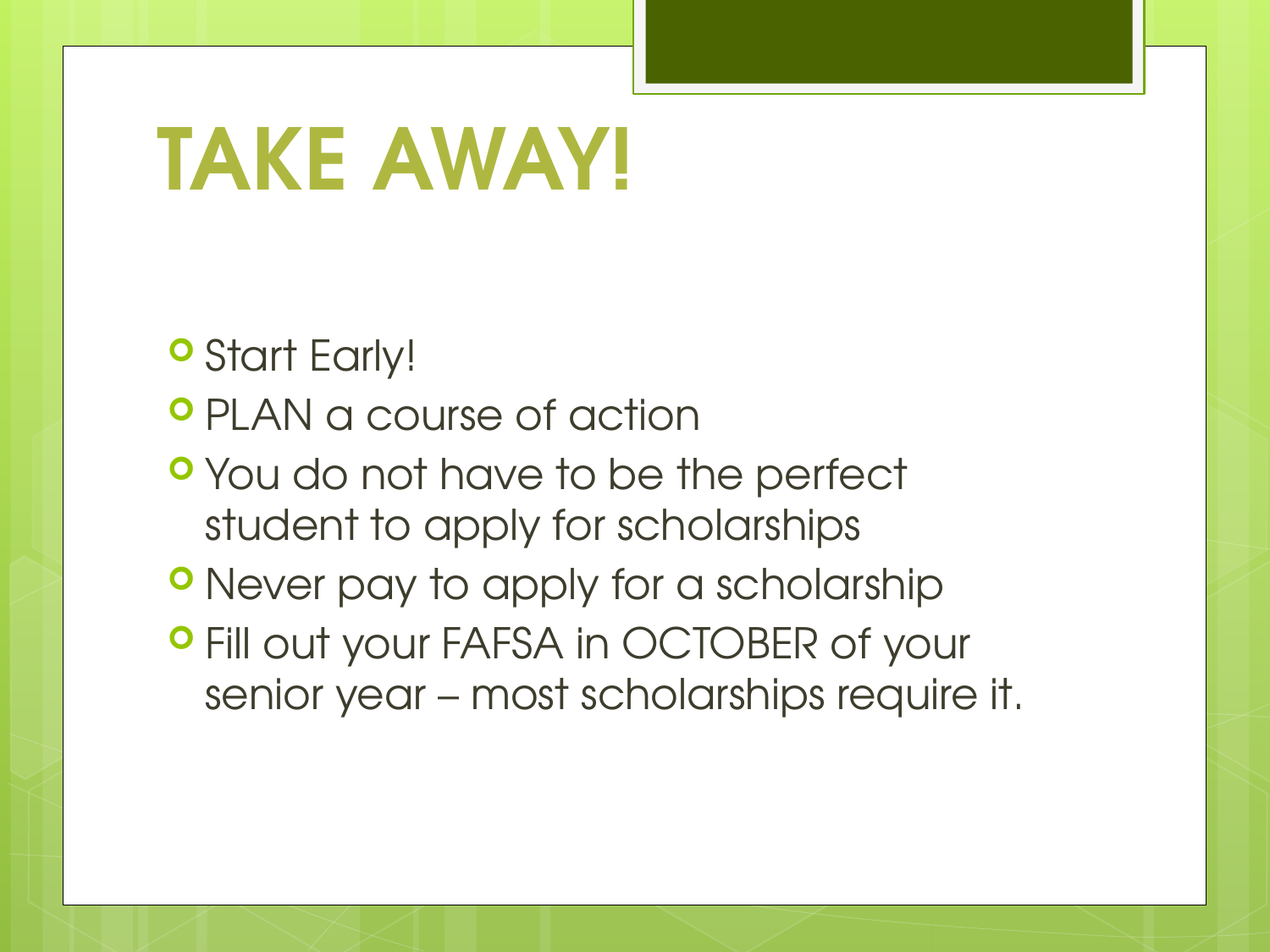

Take away!
Start Early!
PLAN a course of action
You do not have to be the perfect student to apply for scholarships
Never pay to apply for a scholarship
Fill out your FAFSA in OCTOBER of your senior year – most scholarships require it.